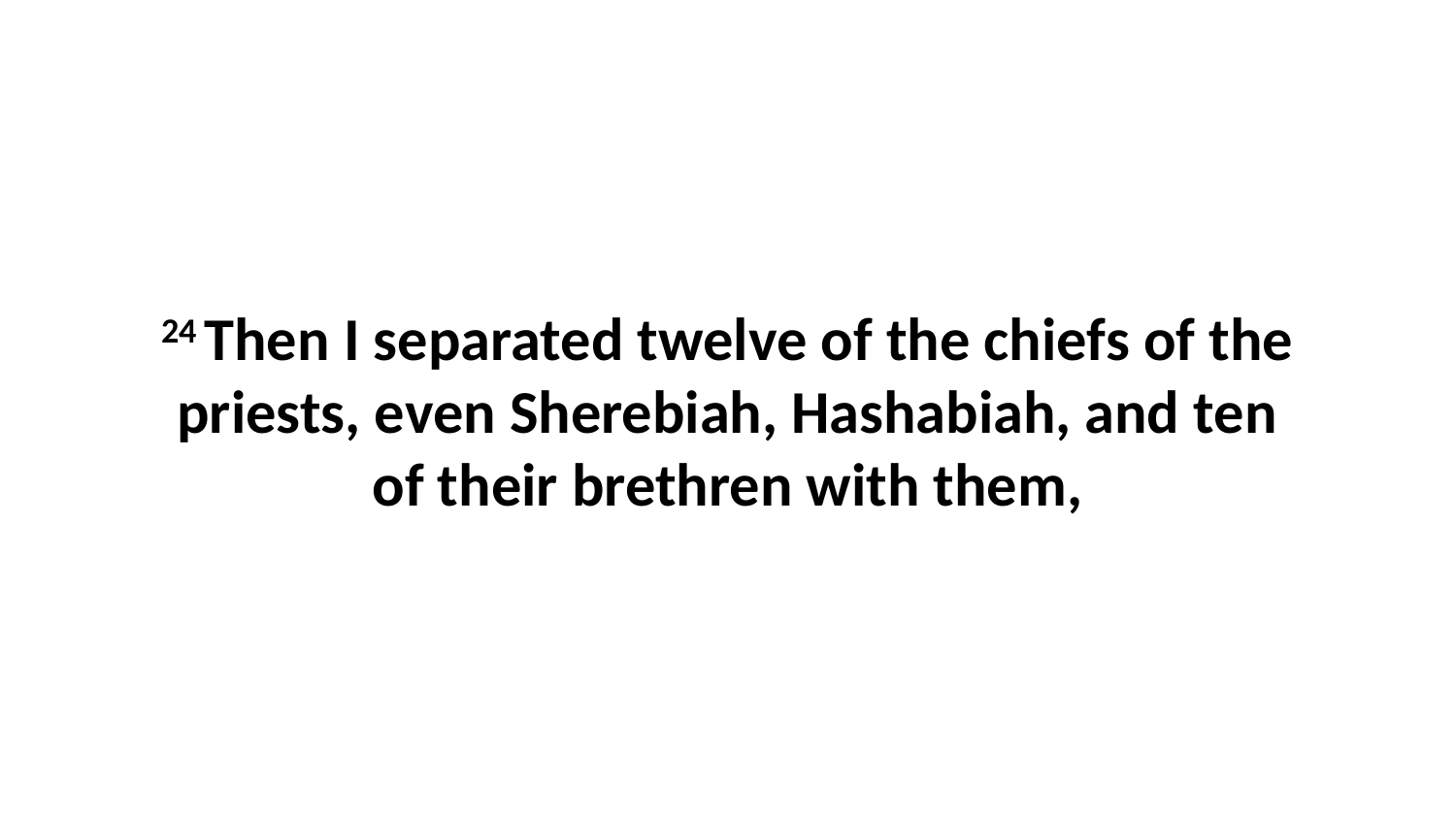

24 Then I separated twelve of the chiefs of the priests, even Sherebiah, Hashabiah, and ten of their brethren with them,